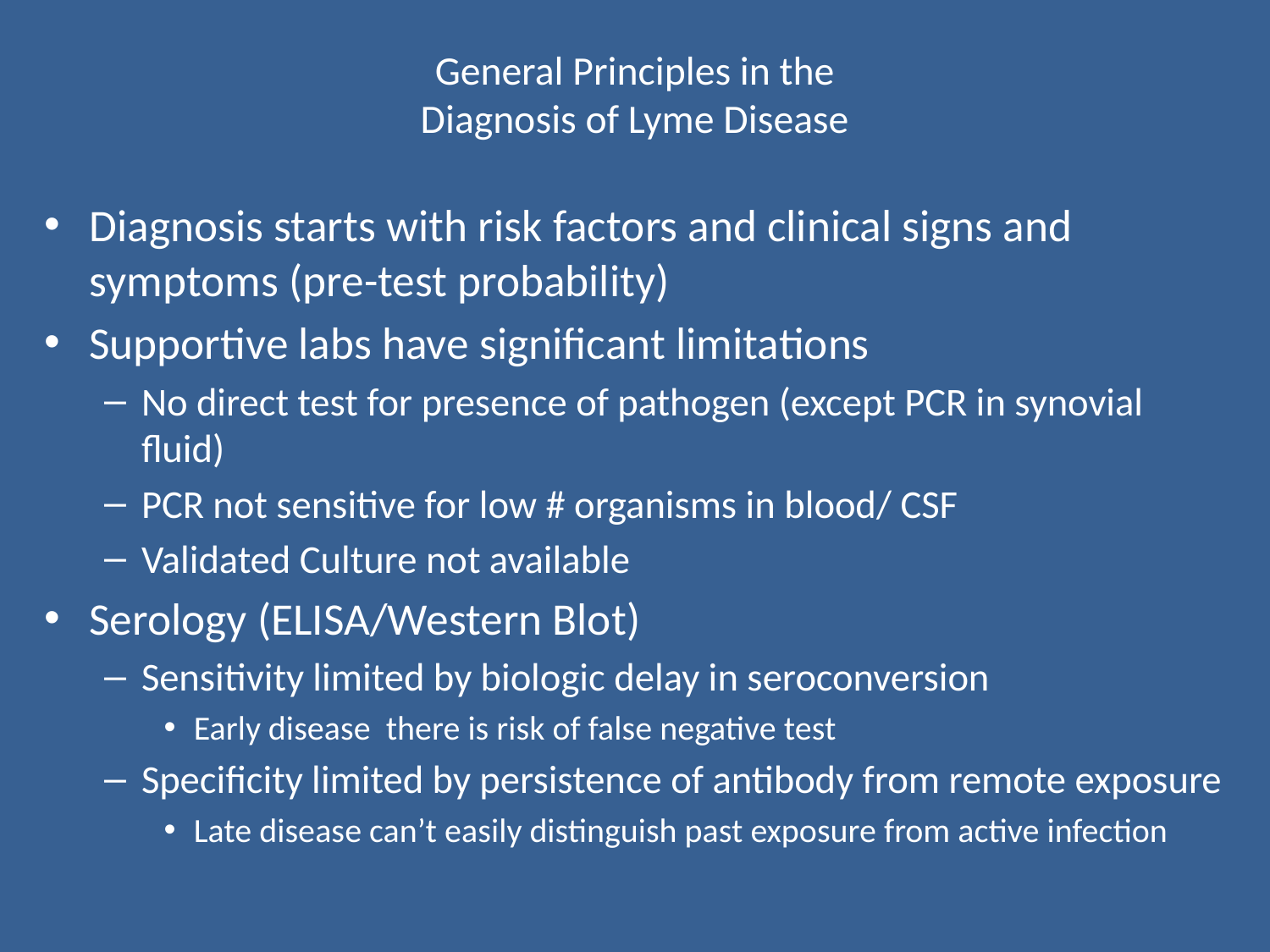

# General Principles in the Diagnosis of Lyme Disease
Diagnosis starts with risk factors and clinical signs and symptoms (pre-test probability)
Supportive labs have significant limitations
No direct test for presence of pathogen (except PCR in synovial fluid)
PCR not sensitive for low # organisms in blood/ CSF
Validated Culture not available
Serology (ELISA/Western Blot)
Sensitivity limited by biologic delay in seroconversion
Early disease  there is risk of false negative test
Specificity limited by persistence of antibody from remote exposure
Late disease can’t easily distinguish past exposure from active infection